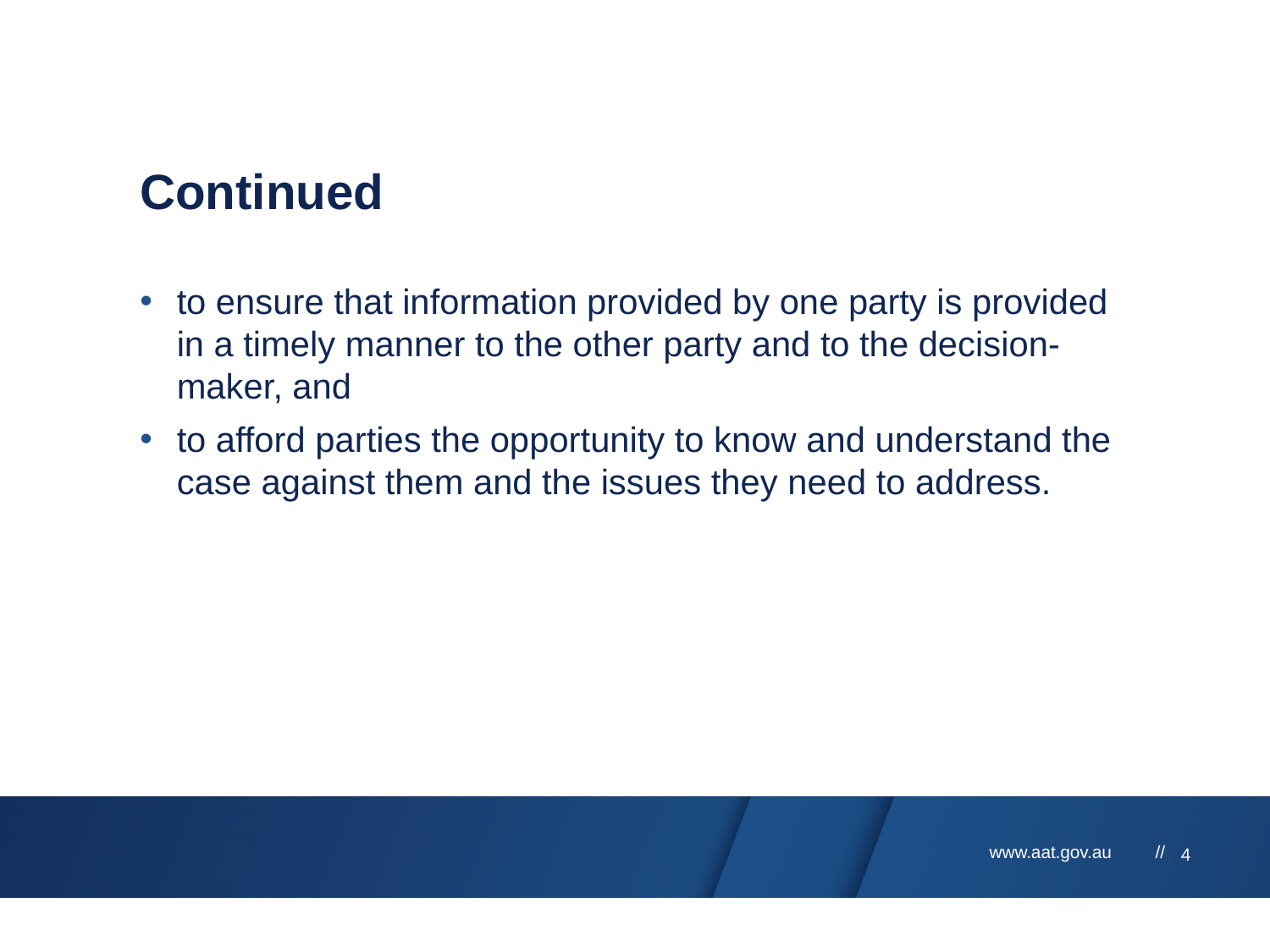

# Continued
to ensure that information provided by one party is provided in a timely manner to the other party and to the decision-maker, and
to afford parties the opportunity to know and understand the case against them and the issues they need to address.

4